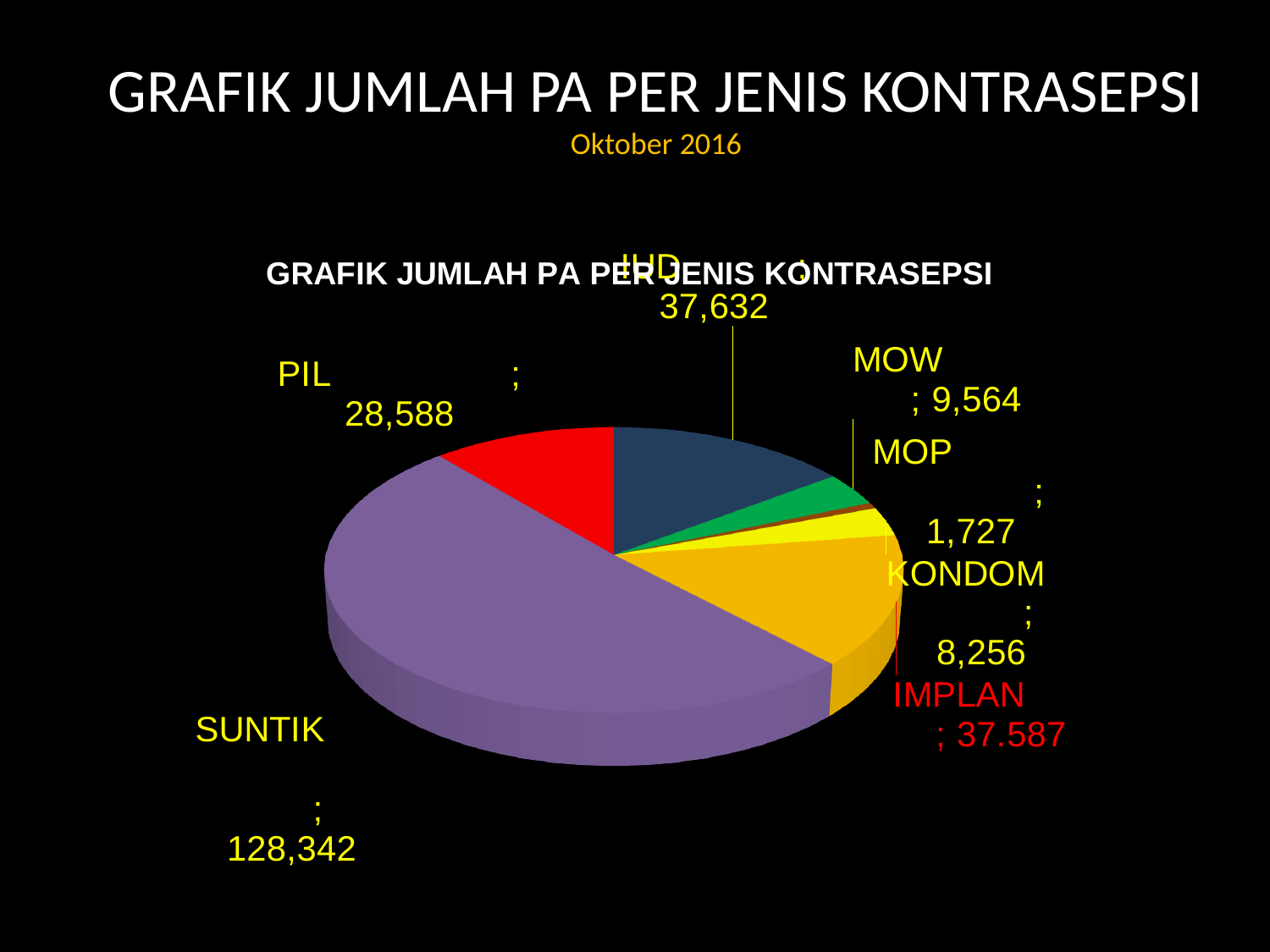

GRAFIK JUMLAH PA PER JENIS KONTRASEPSI
Oktober 2016

[unsupported chart]